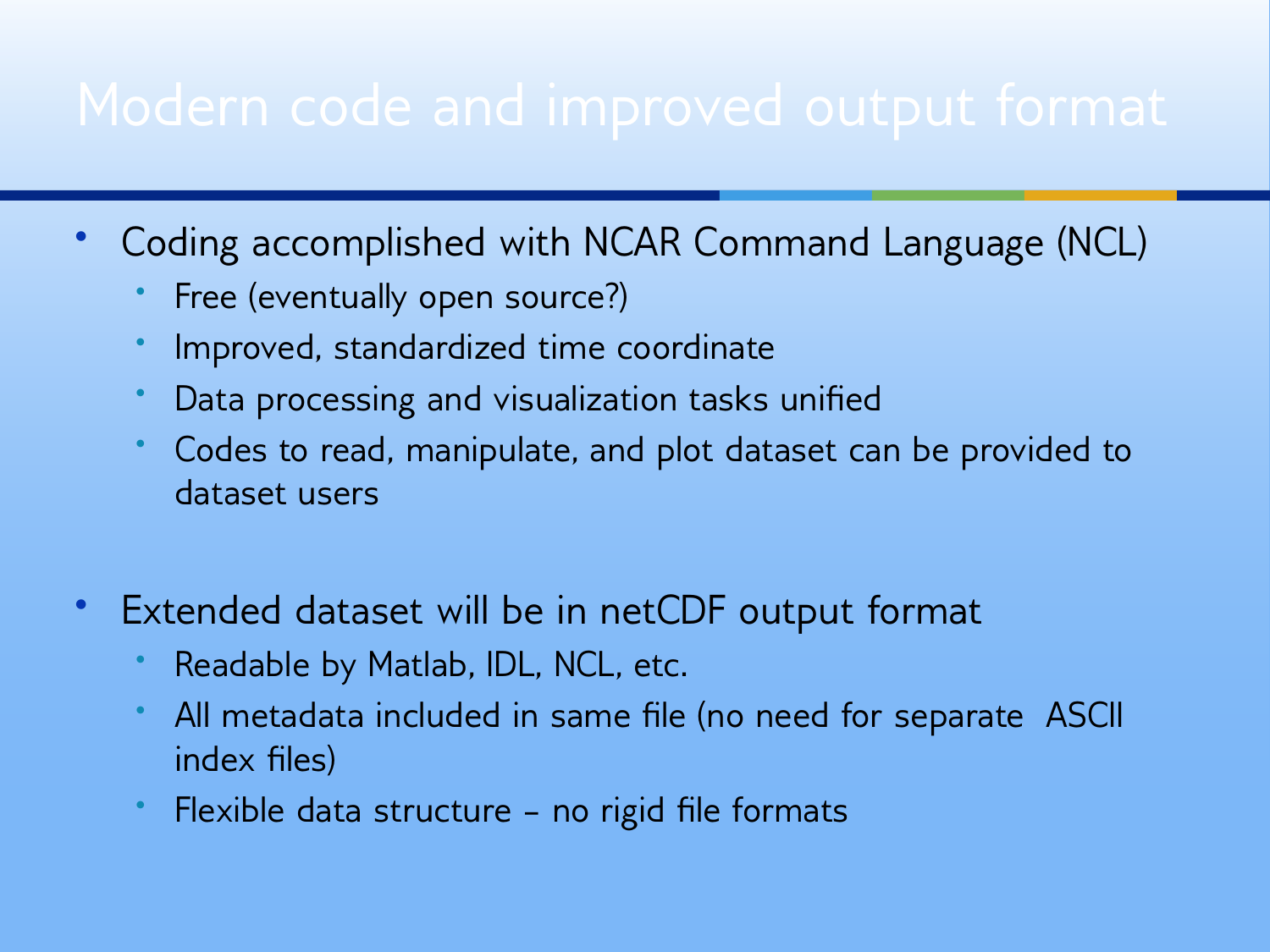

# Modern code and improved output format
Coding accomplished with NCAR Command Language (NCL)
Free (eventually open source?)
Improved, standardized time coordinate
Data processing and visualization tasks unified
Codes to read, manipulate, and plot dataset can be provided to dataset users

Extended dataset will be in netCDF output format
Readable by Matlab, IDL, NCL, etc.
All metadata included in same file (no need for separate  ASCII index files)
Flexible data structure – no rigid file formats